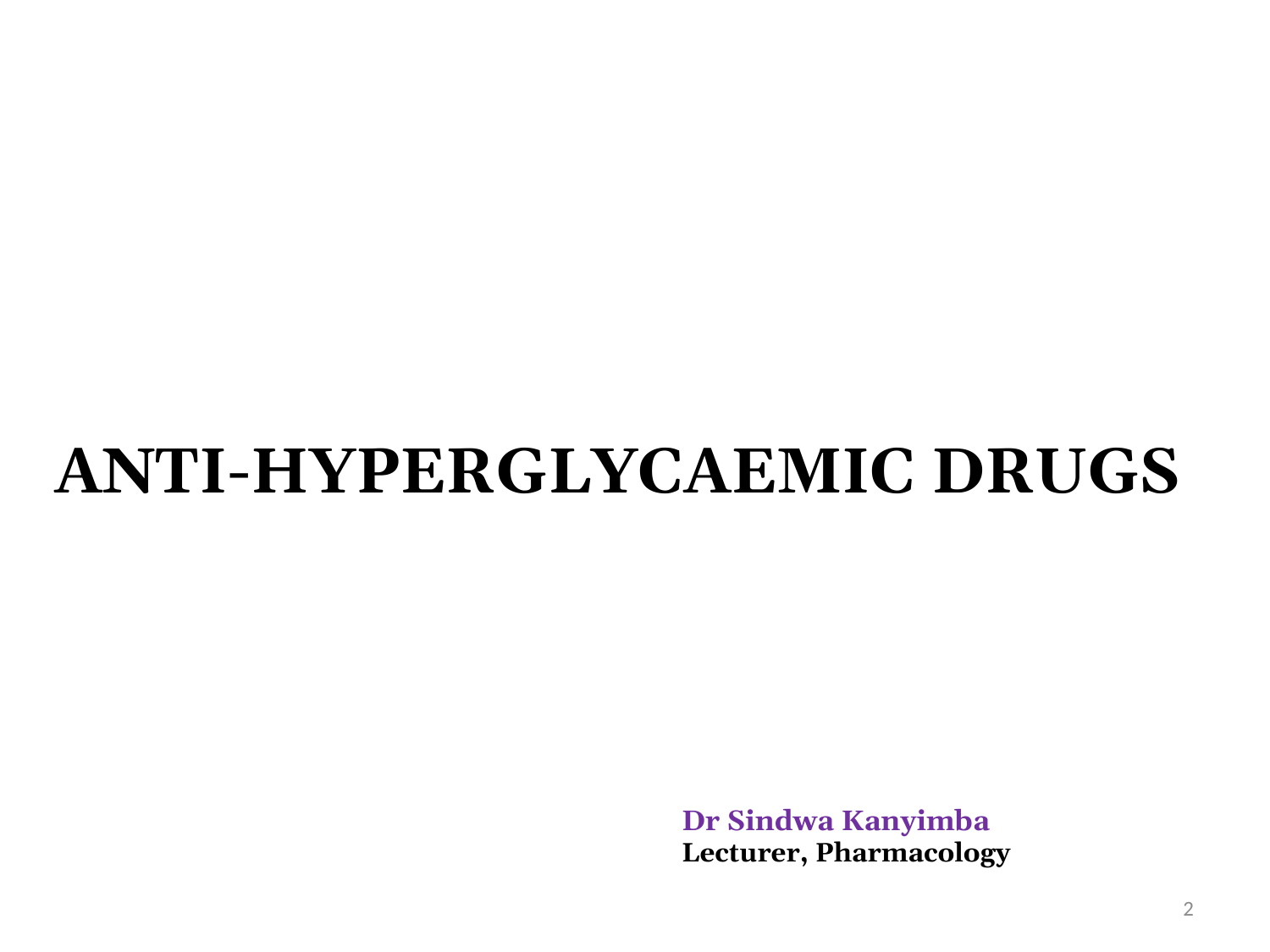

# ANTI-HYPERGLYCAEMIC DRUGS

Dr Sindwa Kanyimba
Lecturer, Pharmacology
2